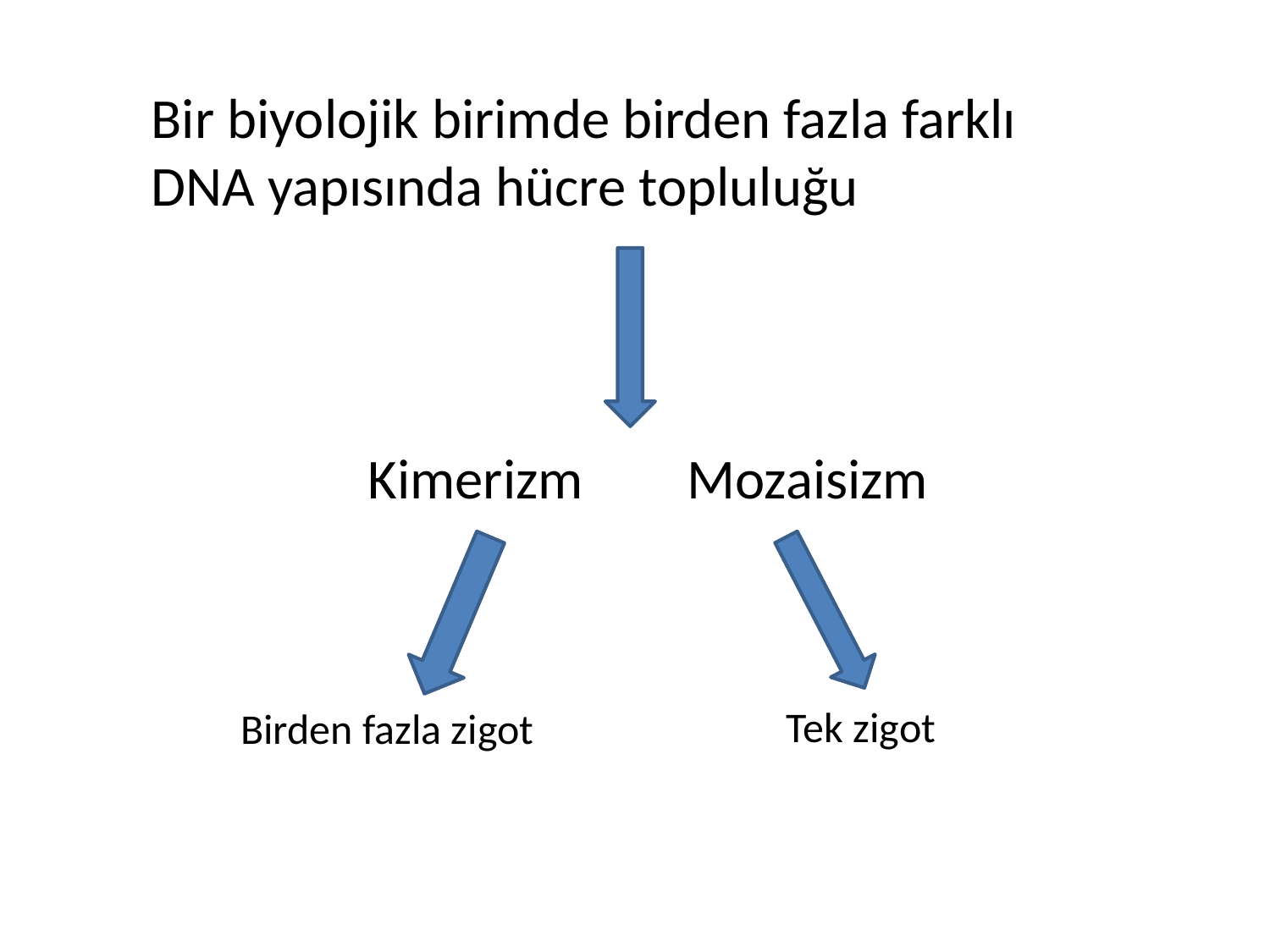

Bir biyolojik birimde birden fazla farklı DNA yapısında hücre topluluğu

Mozaisizm
          Kimerizm

Tek zigot
Birden fazla zigot